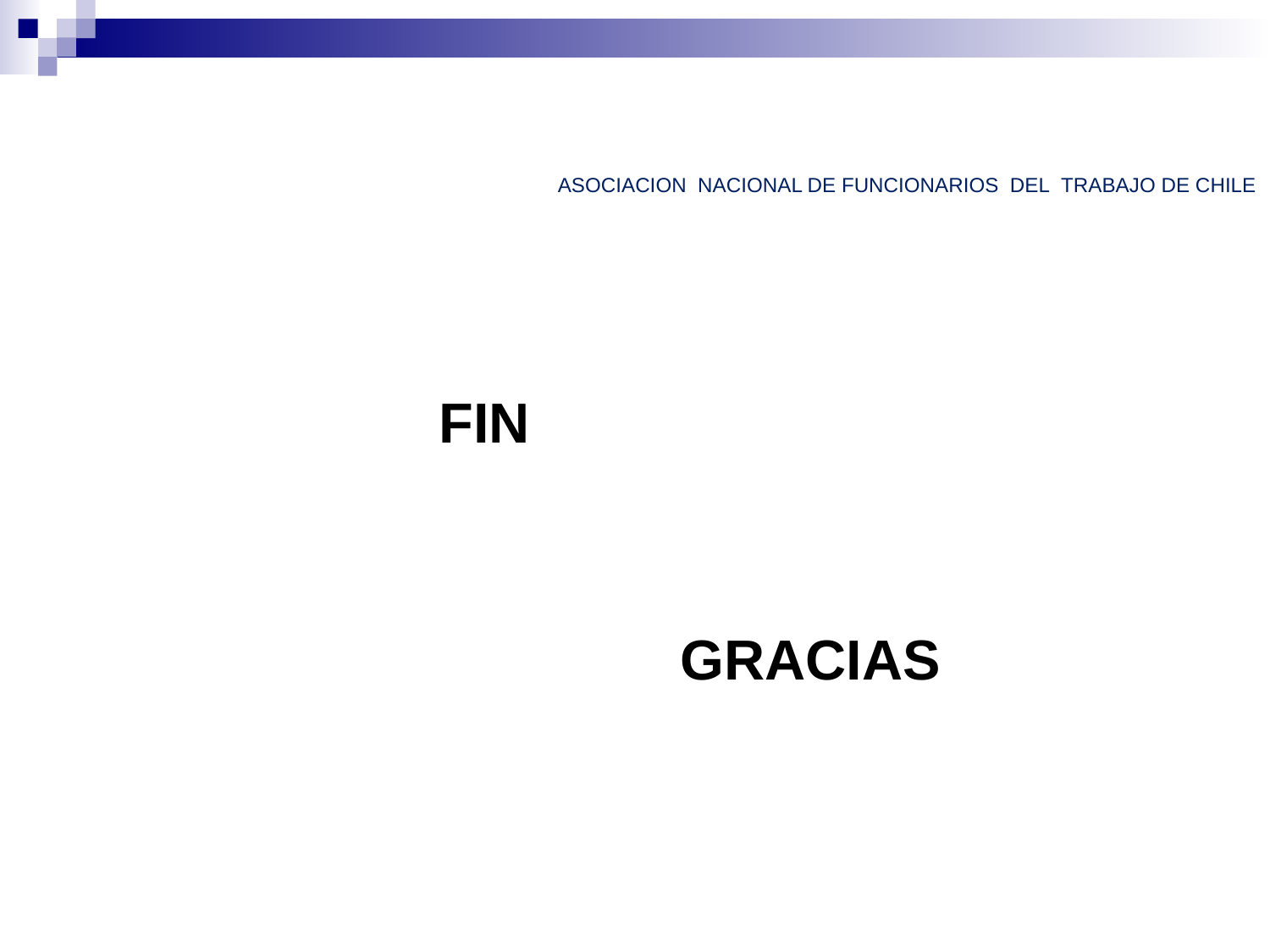

ASOCIACION  NACIONAL de FUNCIONARIOS  del  TRABAJO de CHILE

FIN

GRACIAS